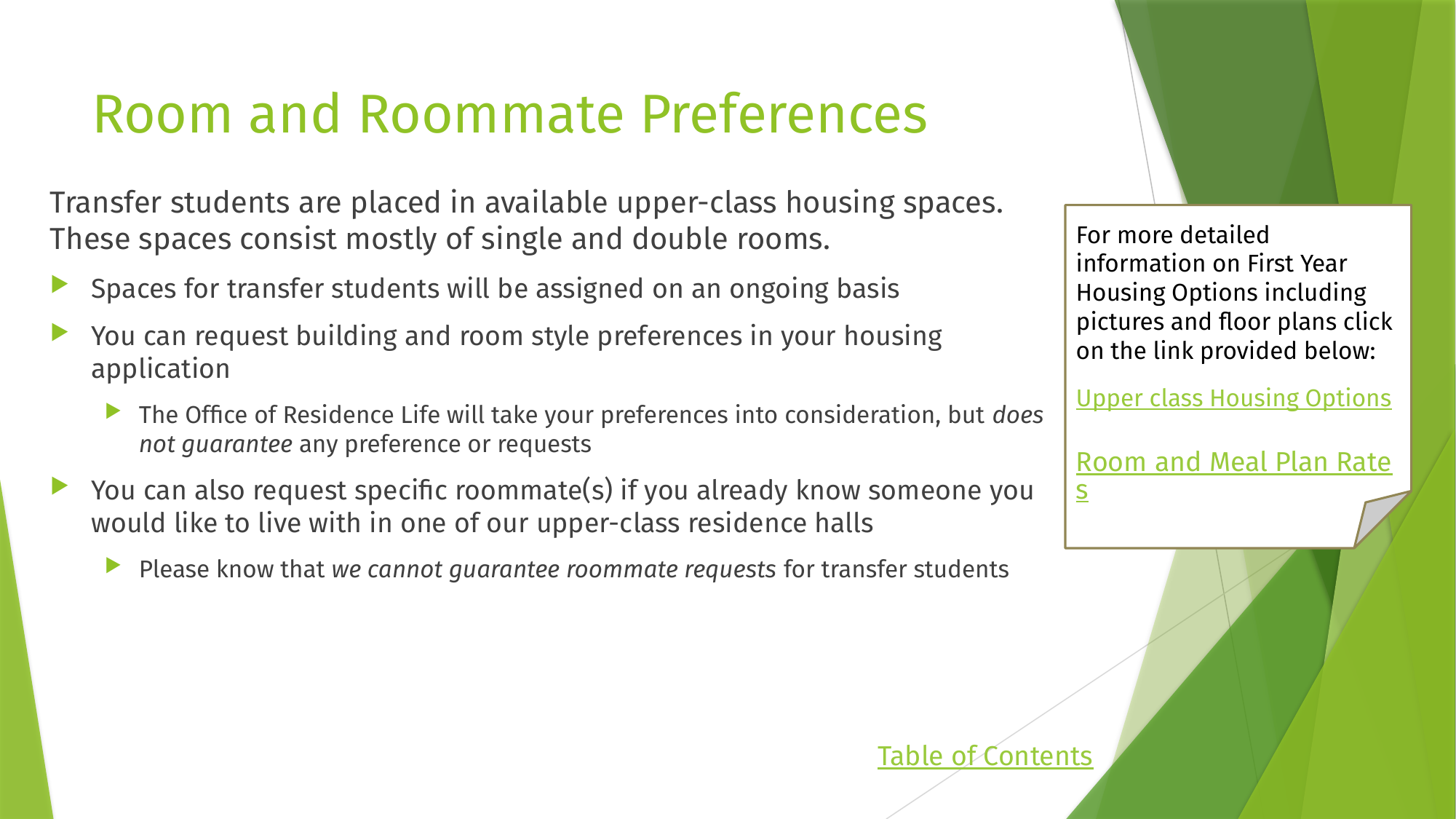

# Room and Roommate Preferences
Transfer students are placed in available upper-class housing spaces.  These spaces consist mostly of single and double rooms.
Spaces for transfer students will be assigned on an ongoing basis
You can request building and room style preferences in your housing application
The Office of Residence Life will take your preferences into consideration, but does not guarantee any preference or requests
You can also request specific roommate(s) if you already know someone you would like to live with in one of our upper-class residence halls
Please know that we cannot guarantee roommate requests for transfer students

For more detailed information on First Year Housing Options including pictures and floor plans click on the link provided below:

Upper class Housing Options

Room and Meal Plan Rates
Table of Contents